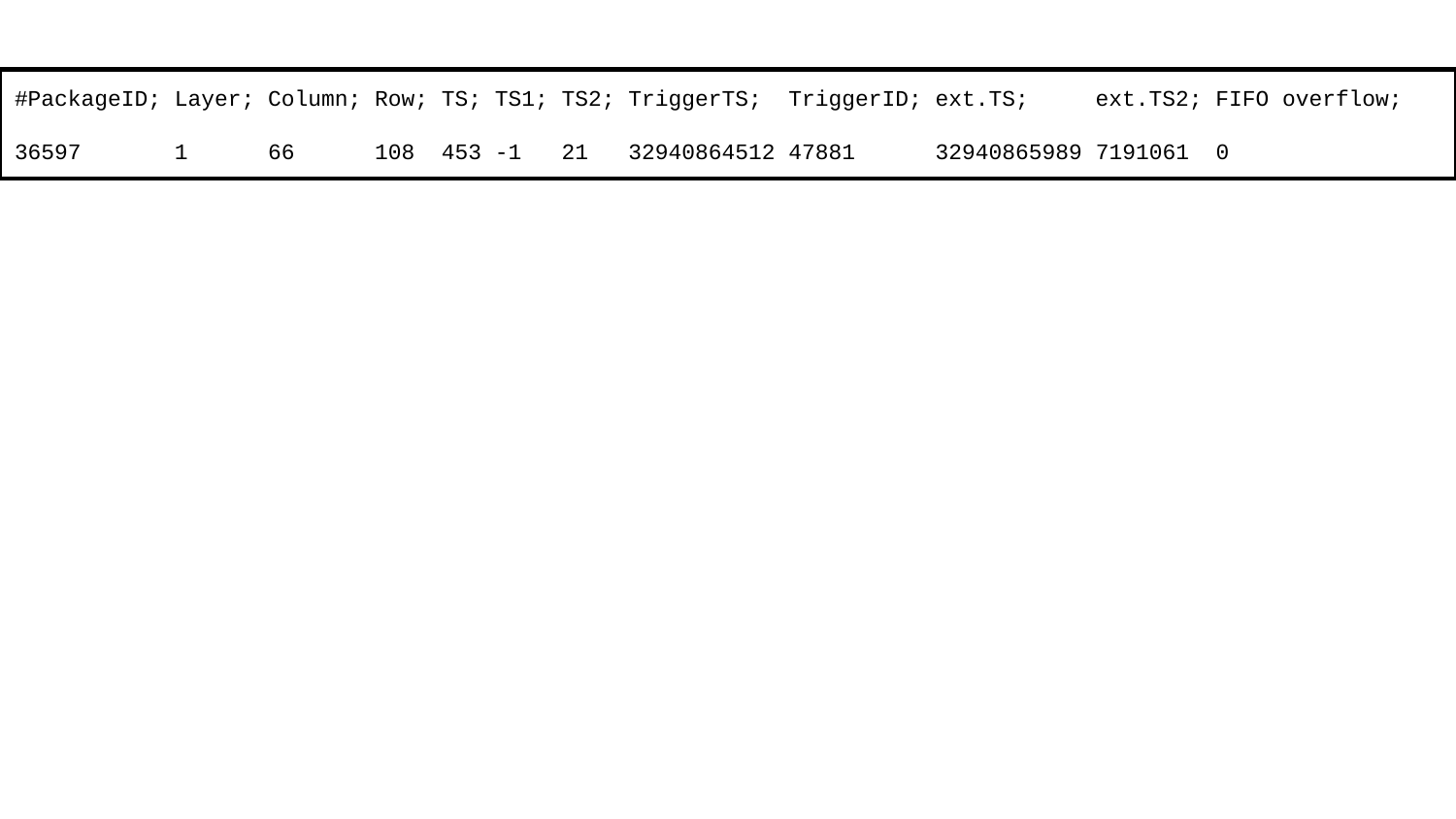

#PackageID; Layer; Column; Row; TS; TS1; TS2; TriggerTS;  TriggerID; ext.TS;     ext.TS2; FIFO overflow;

36597       1      66      108  453 -1   21   32940864512 47881      32940865989 7191061  0